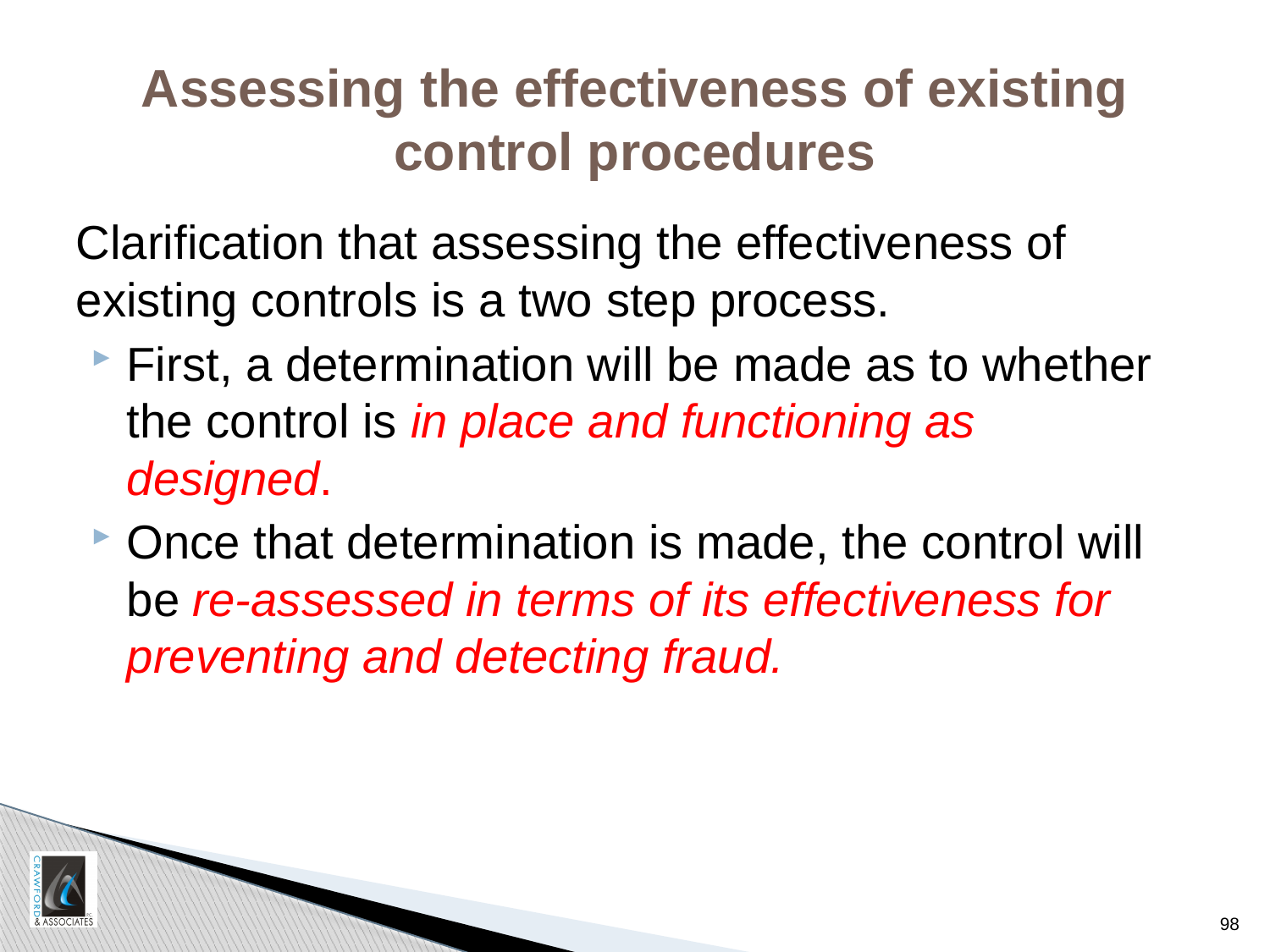

# Assessing the effectiveness of existing control procedures
Clarification that assessing the effectiveness of existing controls is a two step process.
First, a determination will be made as to whether the control is in place and functioning as designed.
Once that determination is made, the control will be re-assessed in terms of its effectiveness for preventing and detecting fraud.

98